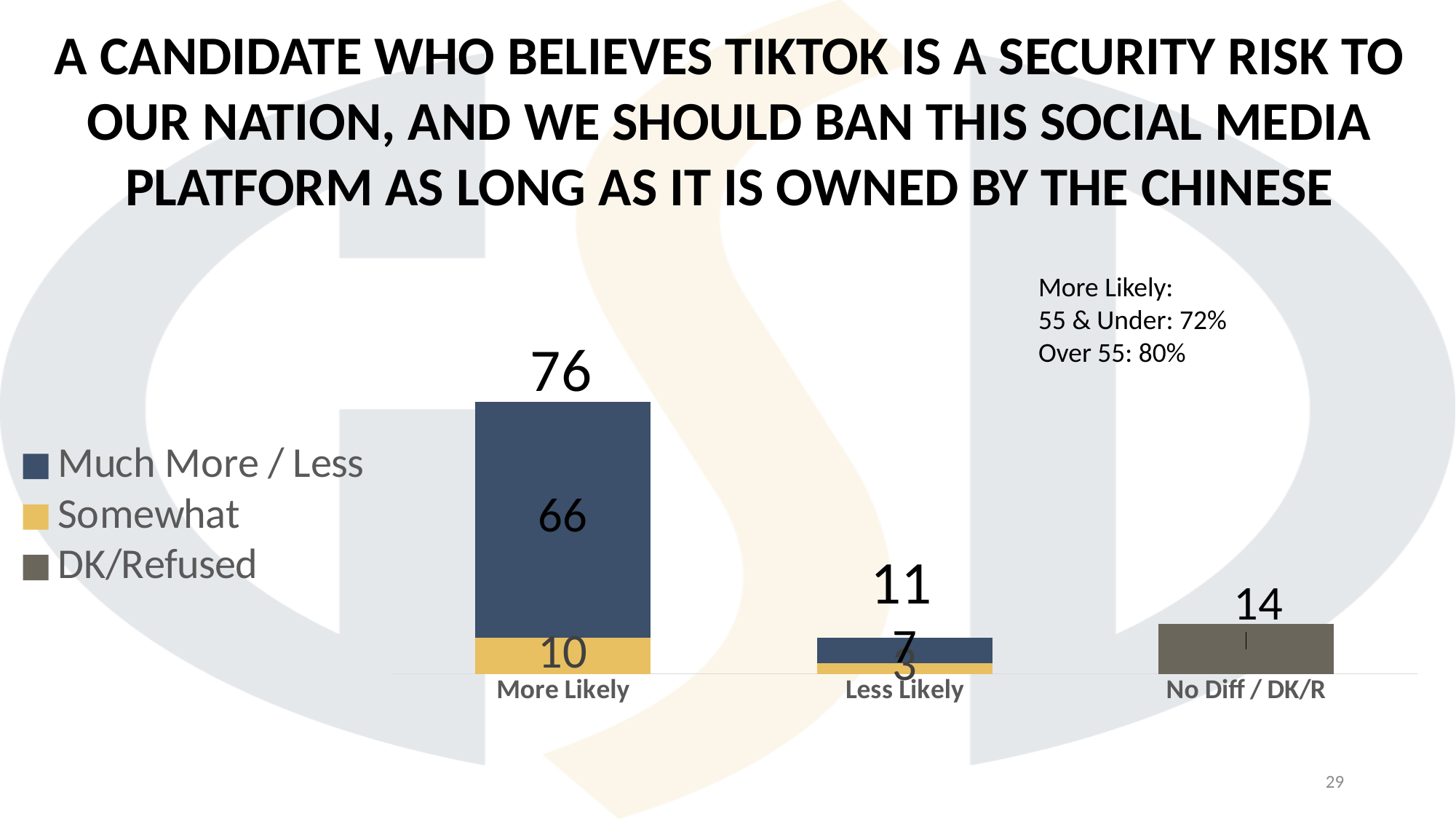

A CANDIDATE WHO BELIEVES TIKTOK IS A SECURITY RISK TO OUR NATION, AND WE SHOULD BAN THIS SOCIAL MEDIA PLATFORM AS LONG AS IT IS OWNED BY THE CHINESE
More Likely:
55 & Under: 72%
Over 55: 80%

### Chart

| Category | DK/Refused | Somewhat | Much More / Less |
|---|---|---|---|
| More Likely | None | 10.0 | 66.0 |
| Less Likely | None | 3.0 | 7.0 |
| No Diff / DK/R | 14.0 | None | None |
76
11
29